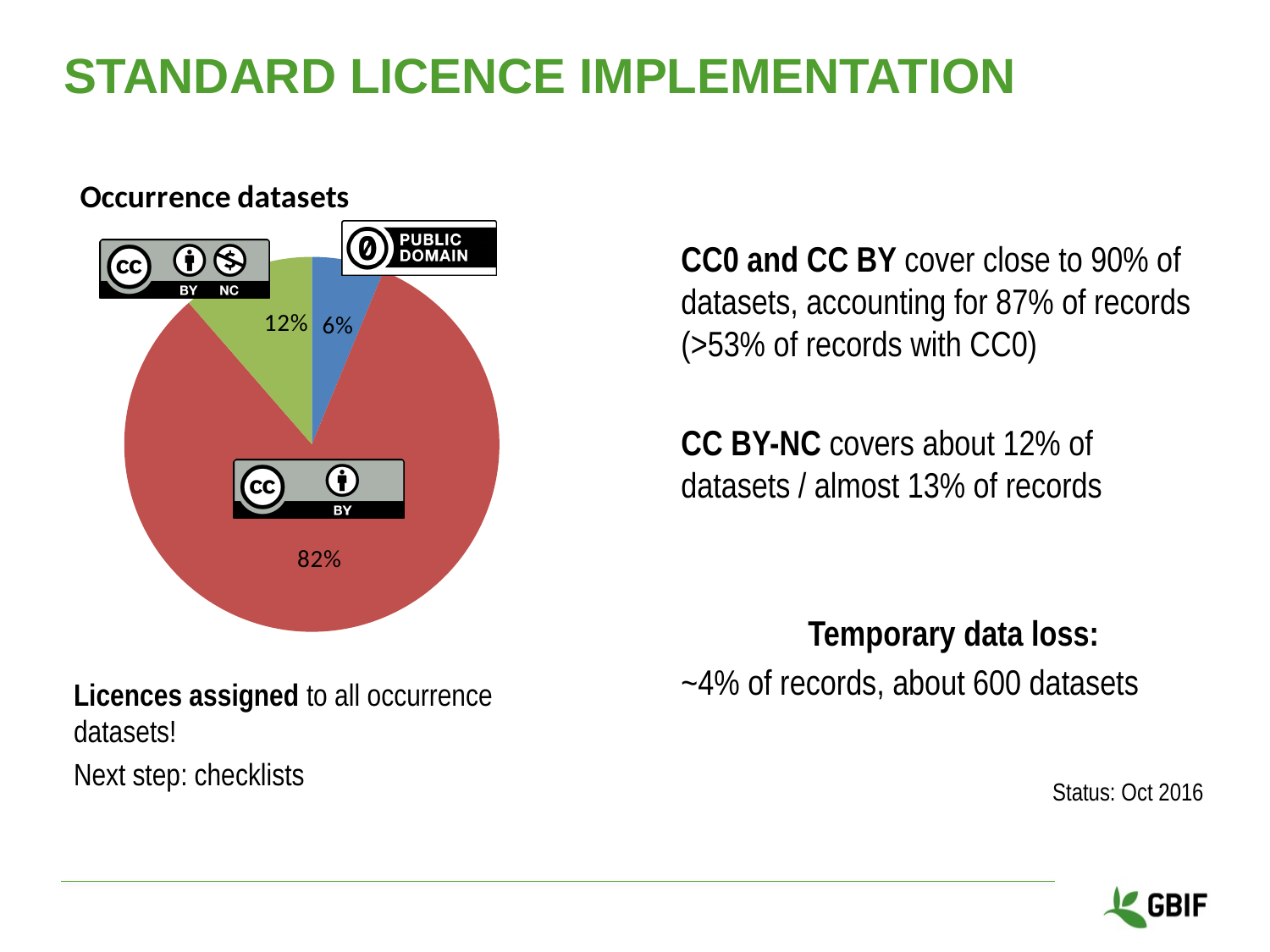

# Standard licence implementation

### Chart:  Occurrence datasets

| Category |  |
|---|---|
| CC0 | 795.0 |
| CC BY | 10476.0 |
| CC BY-NC | 1448.0 |
CC0 and CC BY cover close to 90% of datasets, accounting for 87% of records (>53% of records with CC0)

CC BY-NC covers about 12% of datasets / almost 13% of records

	Temporary data loss:
~4% of records, about 600 datasets

Licences assigned to all occurrence datasets!
Next step: checklists
Status: Oct 2016